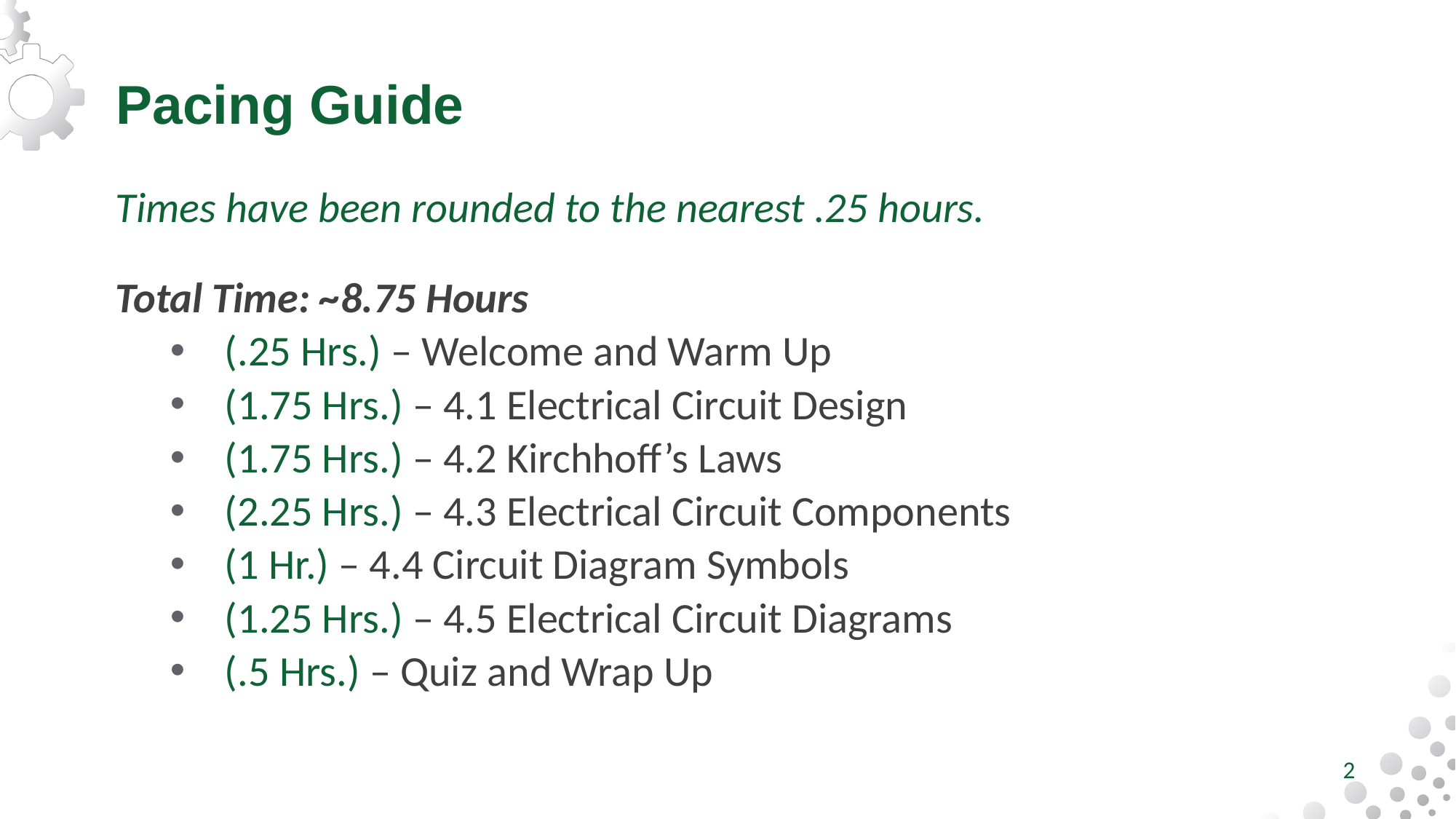

# Pacing Guide
Times have been rounded to the nearest .25 hours.

Total Time: ~8.75 Hours
(.25 Hrs.) – Welcome and Warm Up
(1.75 Hrs.) – 4.1 Electrical Circuit Design
(1.75 Hrs.) – 4.2 Kirchhoff’s Laws
(2.25 Hrs.) – 4.3 Electrical Circuit Components
(1 Hr.) – 4.4 Circuit Diagram Symbols
(1.25 Hrs.) – 4.5 Electrical Circuit Diagrams
(.5 Hrs.) – Quiz and Wrap Up